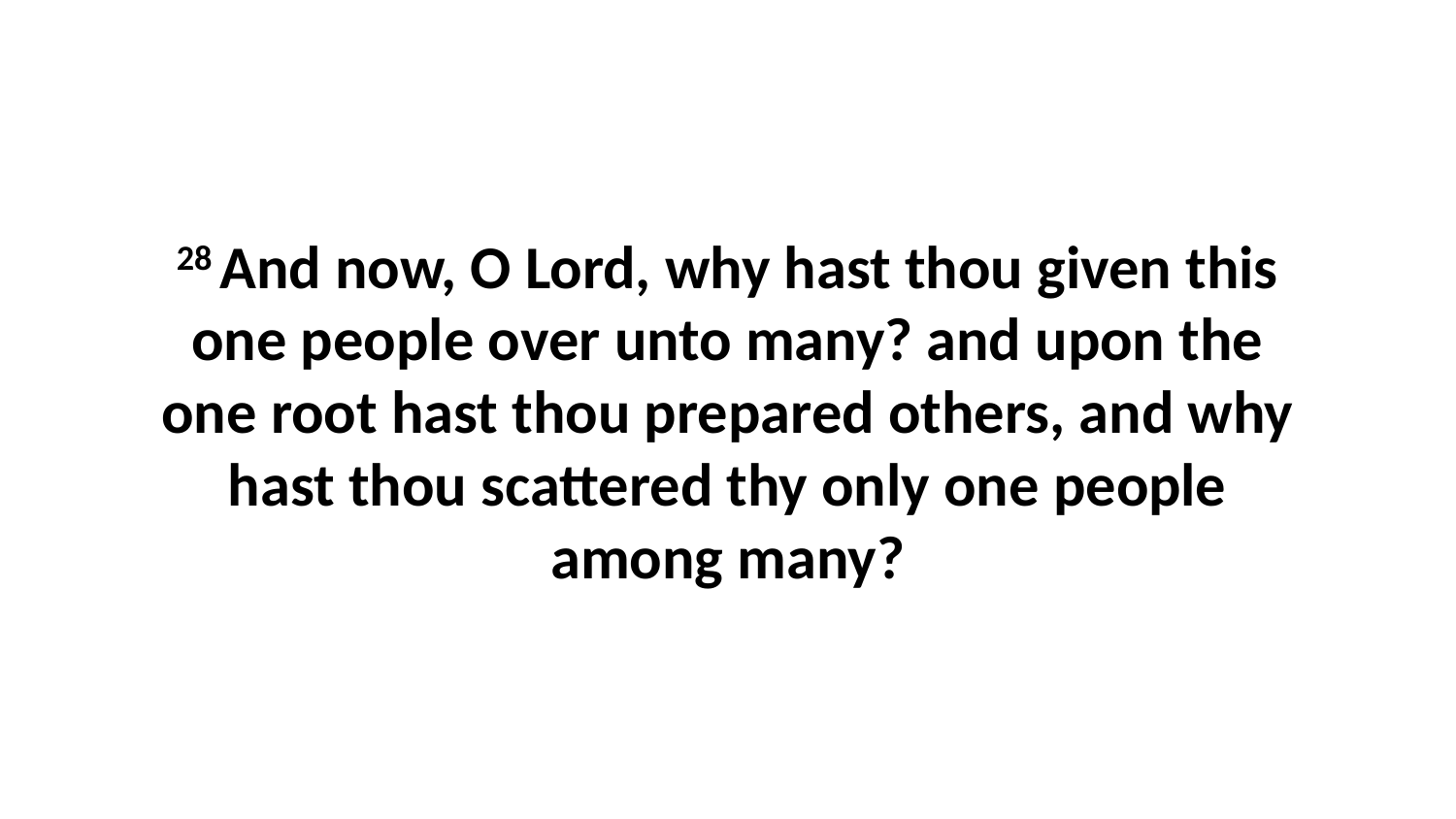

28 And now, O Lord, why hast thou given this one people over unto many? and upon the one root hast thou prepared others, and why hast thou scattered thy only one people among many?